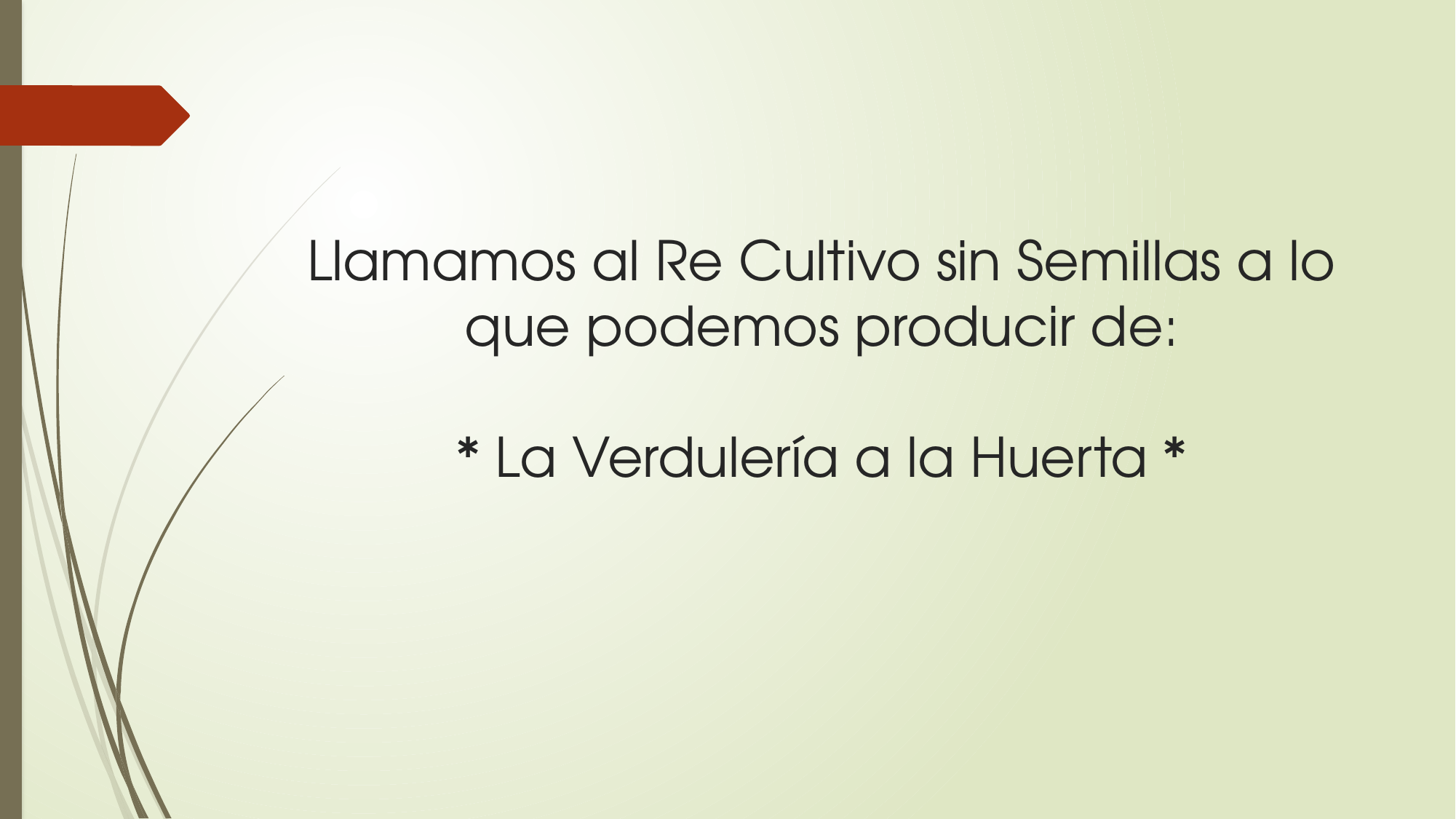

# Llamamos al Re Cultivo sin Semillas a lo que podemos producir de: * La Verdulería a la Huerta *